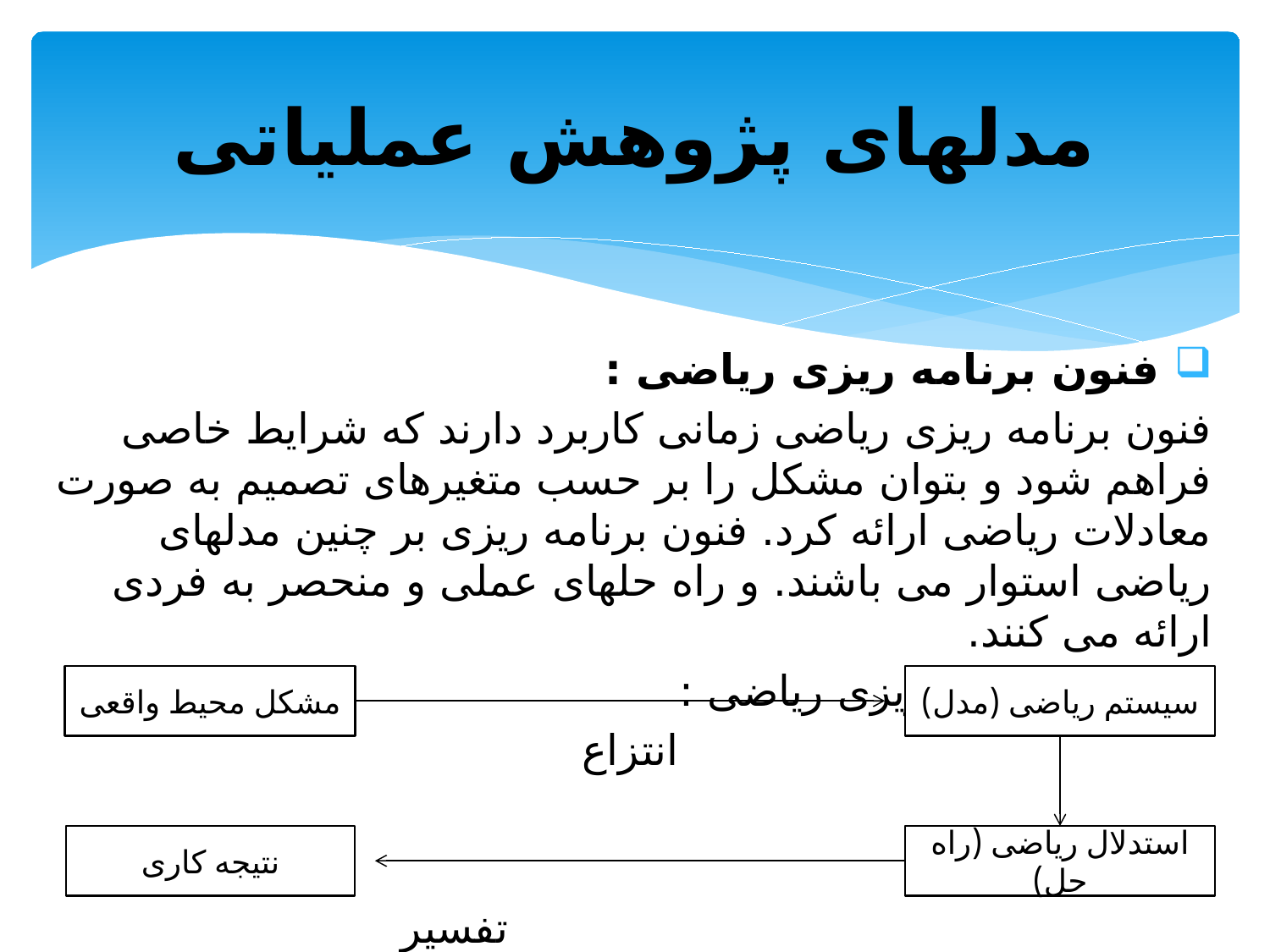

# مدلهای پژوهش عملیاتی
 فنون برنامه ریزی ریاضی :
فنون برنامه ریزی ریاضی زمانی کاربرد دارند که شرایط خاصی فراهم شود و بتوان مشکل را بر حسب متغیرهای تصمیم به صورت معادلات ریاضی ارائه کرد. فنون برنامه ریزی بر چنین مدلهای ریاضی استوار می باشند. و راه حلهای عملی و منحصر به فردی ارائه می کنند.
 فرایند برنامه ریزی ریاضی :
انتزاع

                                                    تفسیر
مشکل محیط واقعی
سیستم ریاضی (مدل)
نتیجه کاری
استدلال ریاضی (راه حل)